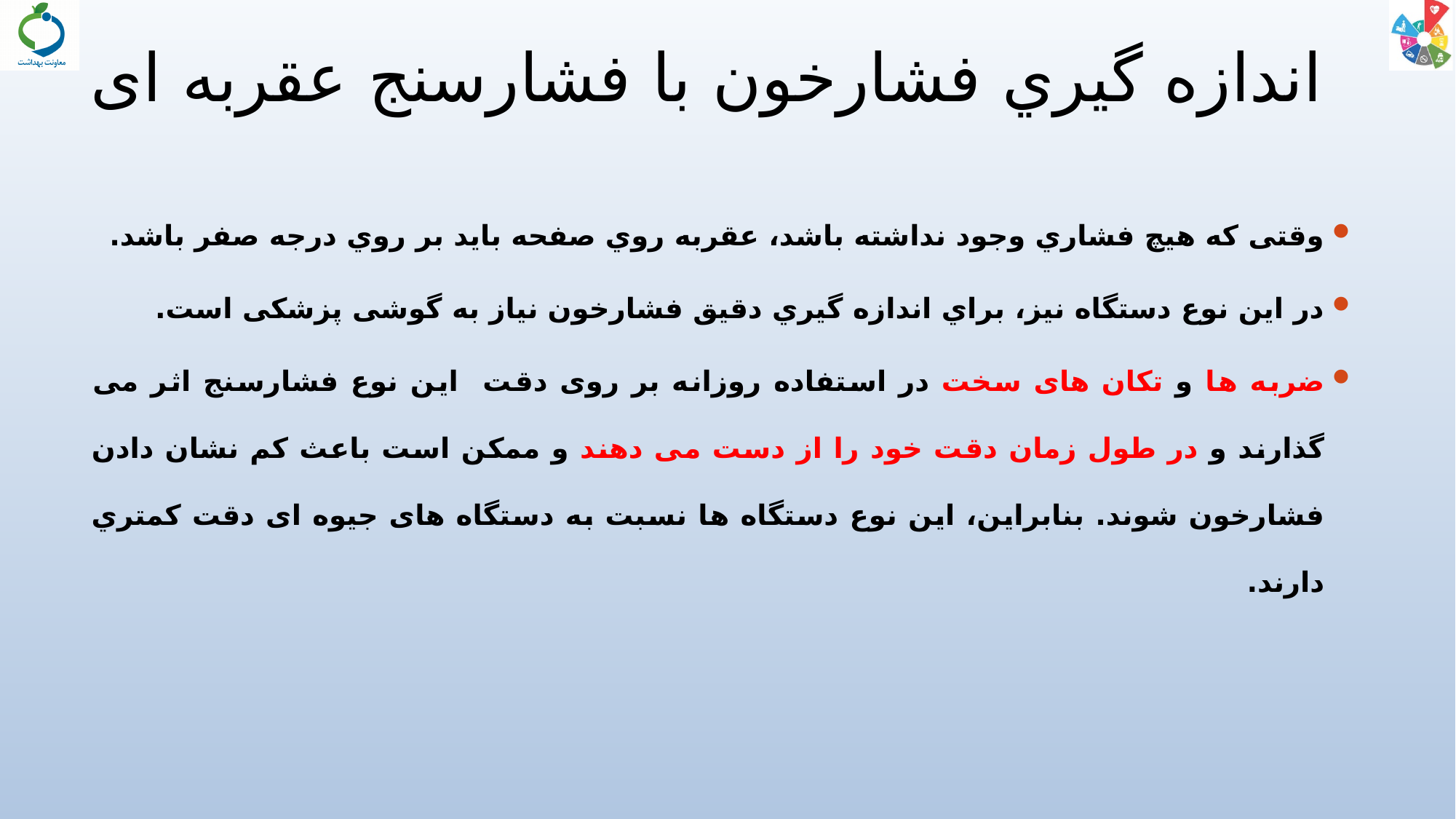

# اندازه گيري فشارخون با فشارسنج عقربه ای
وقتی که هيچ فشاري وجود نداشته باشد، عقربه روي صفحه باید بر روي درجه صفر باشد.
در اين نوع دستگاه نیز، براي اندازه گيري دقيق فشارخون نياز به گوشی پزشکی است.
ضربه ها و تکان های سخت در استفاده روزانه بر روی دقت  این نوع فشارسنج اثر می گذارند و در طول زمان دقت خود را از دست می دهند و ممکن است باعث کم نشان دادن فشارخون شوند. بنابراین، این نوع دستگاه ها نسبت به دستگاه های جیوه ای دقت كمتري دارند.